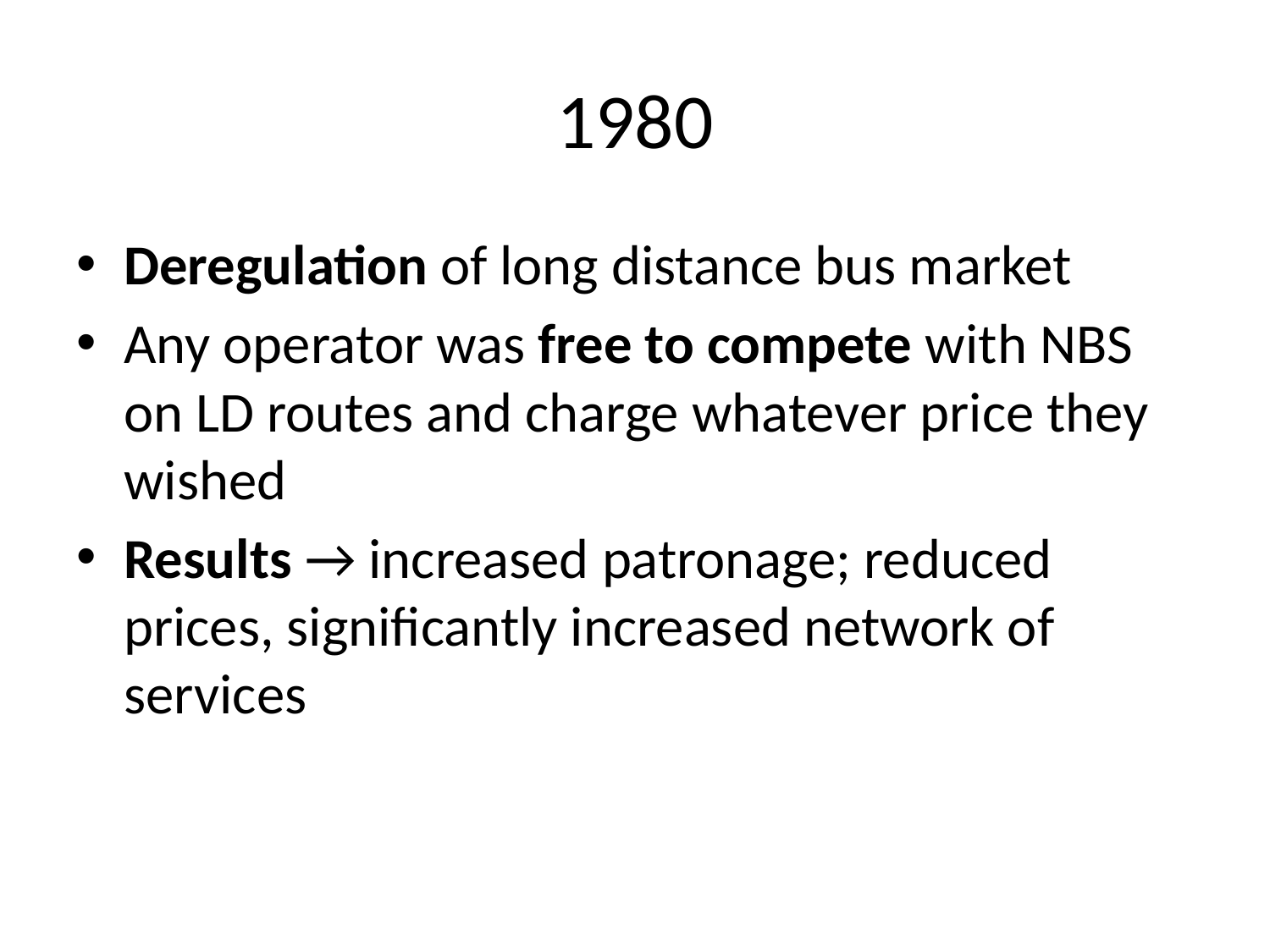

# 1980
Deregulation of long distance bus market
Any operator was free to compete with NBS on LD routes and charge whatever price they wished
Results → increased patronage; reduced prices, significantly increased network of services